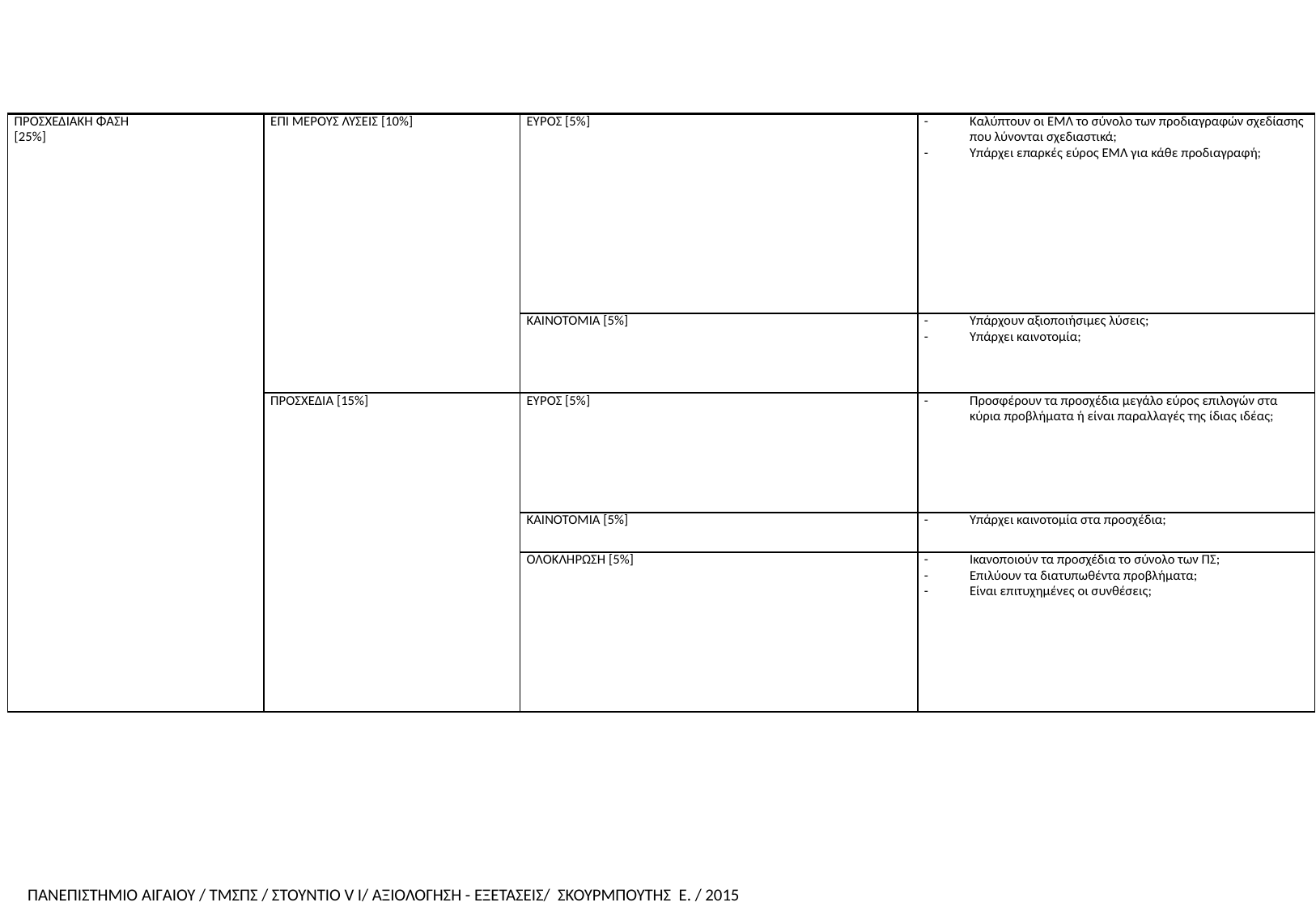

| ΠΡΟΣΧΕΔΙΑΚΗ ΦΑΣΗ [25%] | ΕΠΙ ΜΕΡΟΥΣ ΛΥΣΕΙΣ [10%] | ΕΥΡΟΣ [5%] | Καλύπτουν οι ΕΜΛ το σύνολο των προδιαγραφών σχεδίασης που λύνονται σχεδιαστικά; Υπάρχει επαρκές εύρος ΕΜΛ για κάθε προδιαγραφή; |
| --- | --- | --- | --- |
|  |  | ΚΑΙΝΟΤΟΜΙΑ [5%] | Υπάρχουν αξιοποιήσιμες λύσεις; Υπάρχει καινοτομία; |
|  | ΠΡΟΣΧΕΔΙΑ [15%] | ΕΥΡΟΣ [5%] | Προσφέρουν τα προσχέδια μεγάλο εύρος επιλογών στα κύρια προβλήματα ή είναι παραλλαγές της ίδιας ιδέας; |
|  |  | ΚΑΙΝΟΤΟΜΙΑ [5%] | Υπάρχει καινοτομία στα προσχέδια; |
|  |  | ΟΛΟΚΛΗΡΩΣΗ [5%] | Ικανοποιούν τα προσχέδια το σύνολο των ΠΣ; Επιλύουν τα διατυπωθέντα προβλήματα; Είναι επιτυχημένες οι συνθέσεις; |